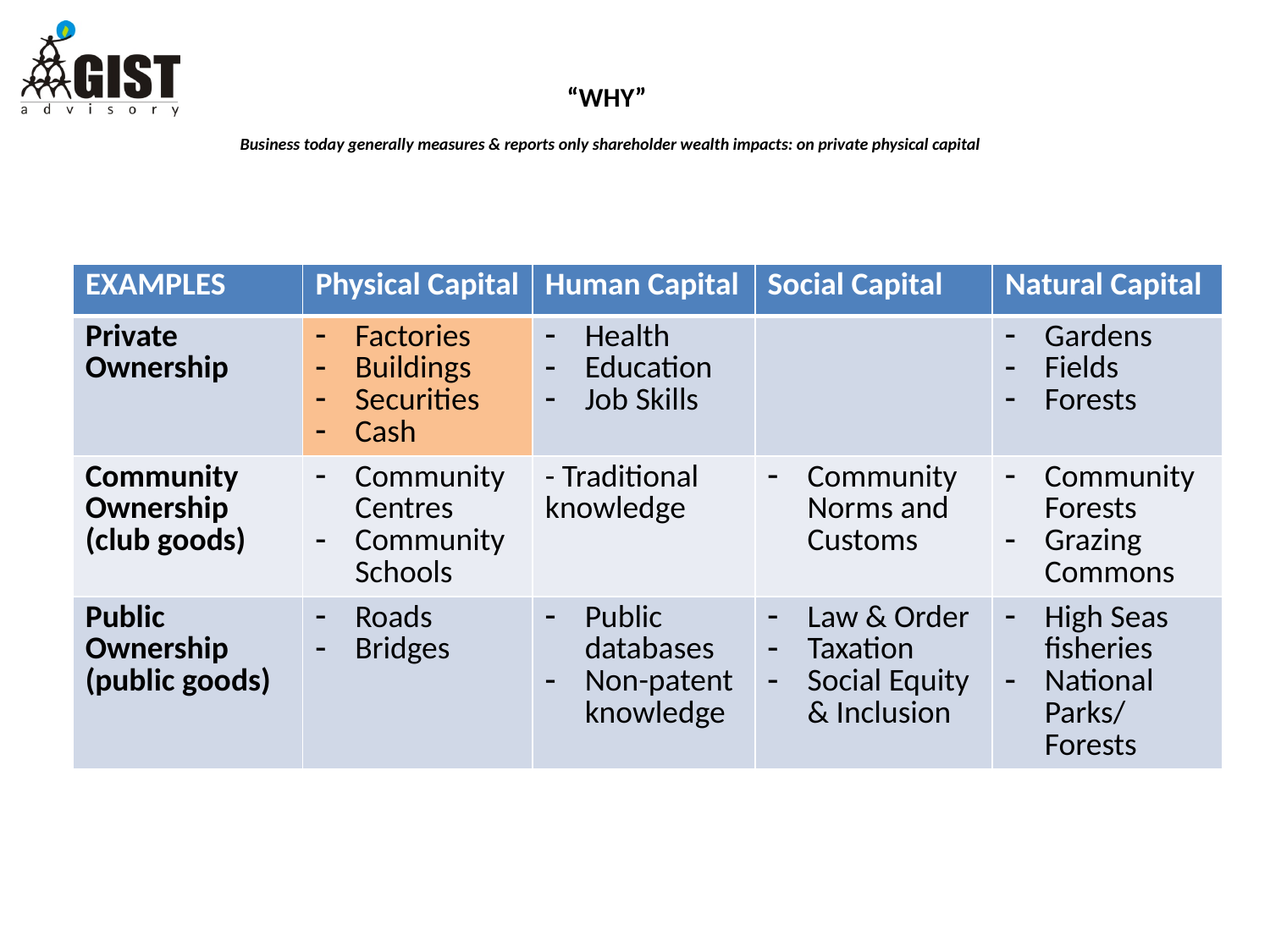

# “WHY” Business today generally measures & reports only shareholder wealth impacts: on private physical capital
| EXAMPLES | Physical Capital | Human Capital | Social Capital | Natural Capital |
| --- | --- | --- | --- | --- |
| Private Ownership | Factories Buildings Securities Cash | Health Education Job Skills |  | Gardens Fields Forests |
| Community Ownership (club goods) | Community Centres Community Schools | - Traditional knowledge | Community Norms and Customs | Community Forests Grazing Commons |
| Public Ownership (public goods) | Roads Bridges | Public databases Non-patent knowledge | Law & Order Taxation Social Equity & Inclusion | High Seas fisheries National Parks/ Forests |